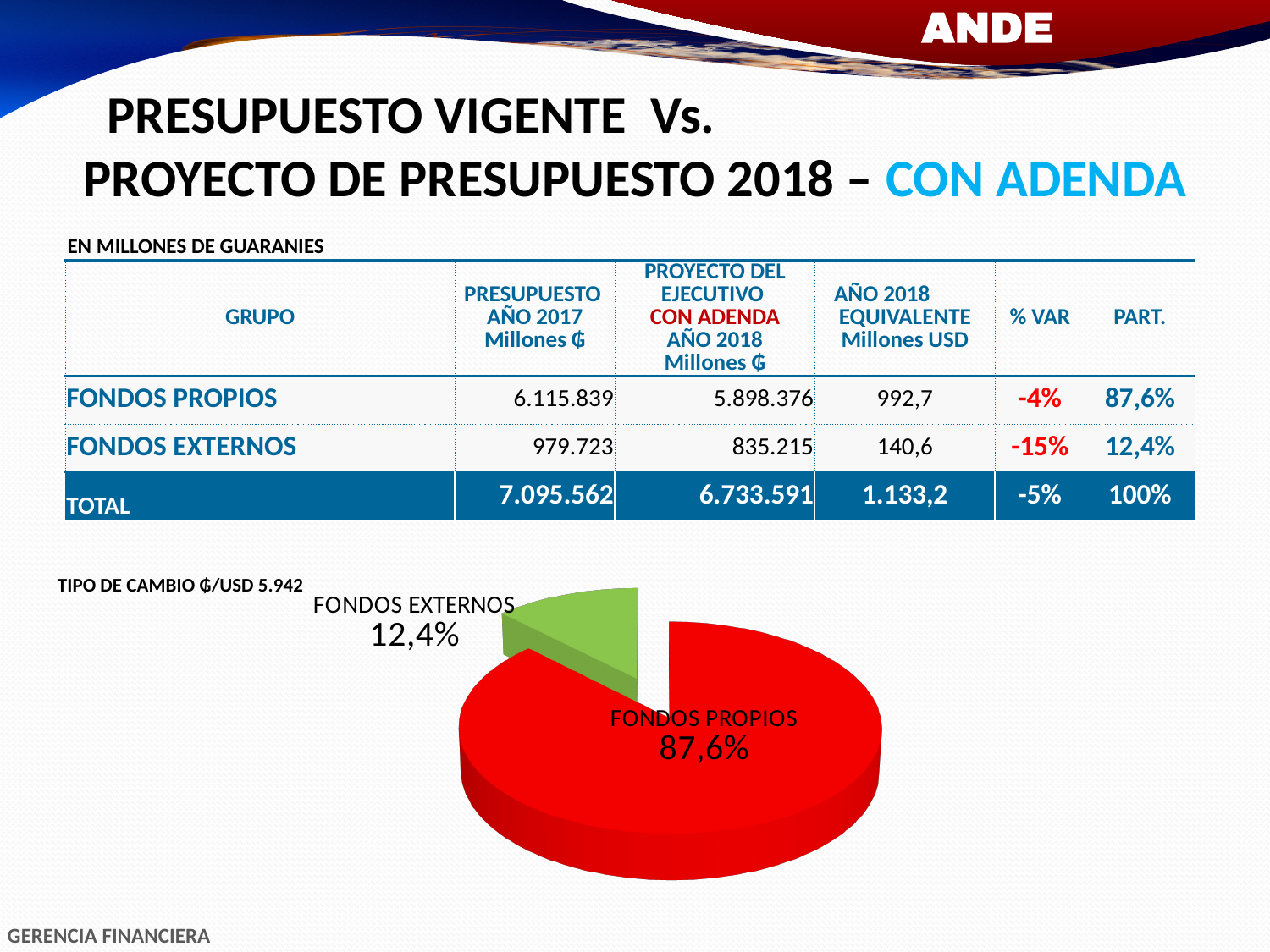

PRESUPUESTO VIGENTE  Vs.                                         PROYECTO DE PRESUPUESTO 2018 – CON ADENDA
EN MILLONES DE GUARANIES
| GRUPO | PRESUPUESTO AÑO 2017 Millones ₲ | PROYECTO DEL EJECUTIVO CON ADENDA AÑO 2018 Millones ₲ | AÑO 2018 EQUIVALENTE Millones USD | % VAR | PART. |
| --- | --- | --- | --- | --- | --- |
| FONDOS PROPIOS | 6.115.839 | 5.898.376 | 992,7 | -4% | 87,6% |
| FONDOS EXTERNOS | 979.723 | 835.215 | 140,6 | -15% | 12,4% |
| TOTAL | 7.095.562 | 6.733.591 | 1.133,2 | -5% | 100% |

[unsupported chart]

TIPO DE CAMBIO ₲/USD 5.942